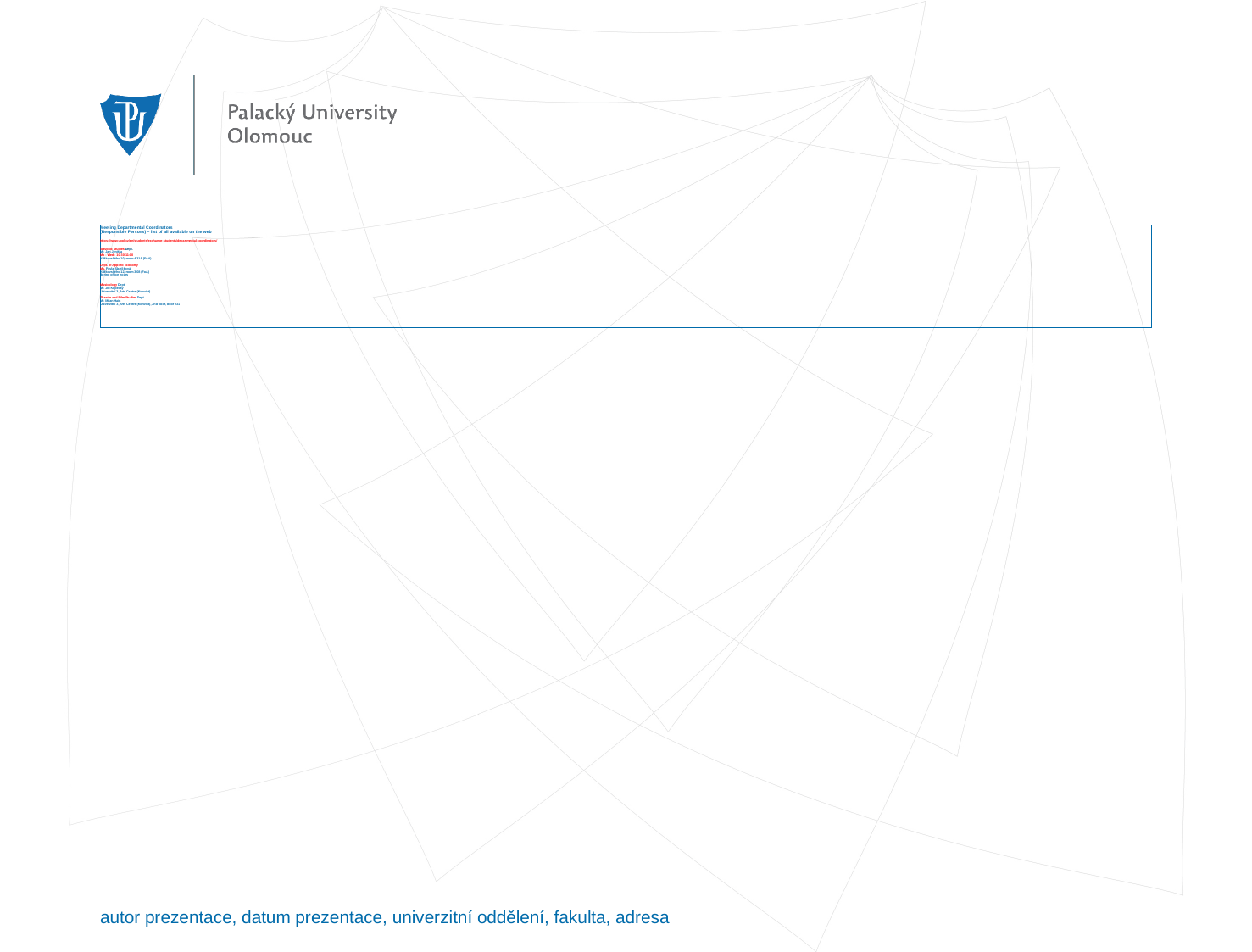

# Meeting Departmental Coordinators (Responsible Persons) – list of all available on the web https://www.upol.cz/en/students/exchange-students/departmental-coordinators/ Slavonic Studies Dept. Mr. Jan Jeništa Mo - Wed - 10:30-11:00 Křížkovského 10, room 4.31A (FoA) Dept. of Applied Economy Ms. Pavla Slavíčková Křížkovského 12, room 3.08 (FoA) during office hours Musicology Dept. Mr. Jiří Kopecký Univerzitní 3, Arts Centre (Konvikt) Theatre and Film Studies Dept. Mr. Milan Hain Univerzitní 3, Arts Centre (Konvikt), 2nd floor, door 231
autor prezentace, datum prezentace, univerzitní oddělení, fakulta, adresa